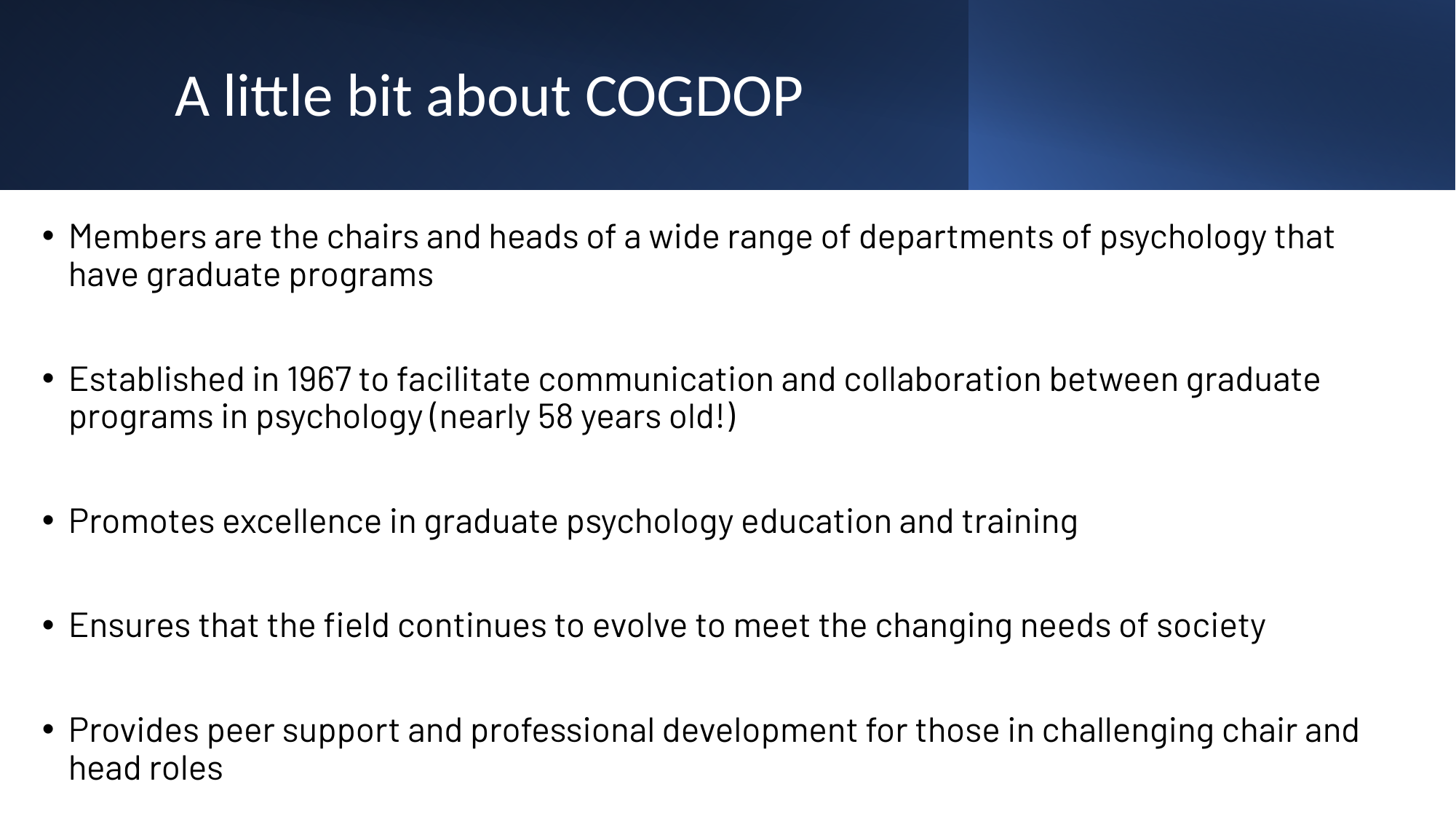

# A little bit about COGDOP
Members are the chairs and heads of a wide range of departments of psychology that have graduate programs

Established in 1967 to facilitate communication and collaboration between graduate programs in psychology (nearly 58 years old!)

Promotes excellence in graduate psychology education and training

Ensures that the field continues to evolve to meet the changing needs of society

Provides peer support and professional development for those in challenging chair and head roles